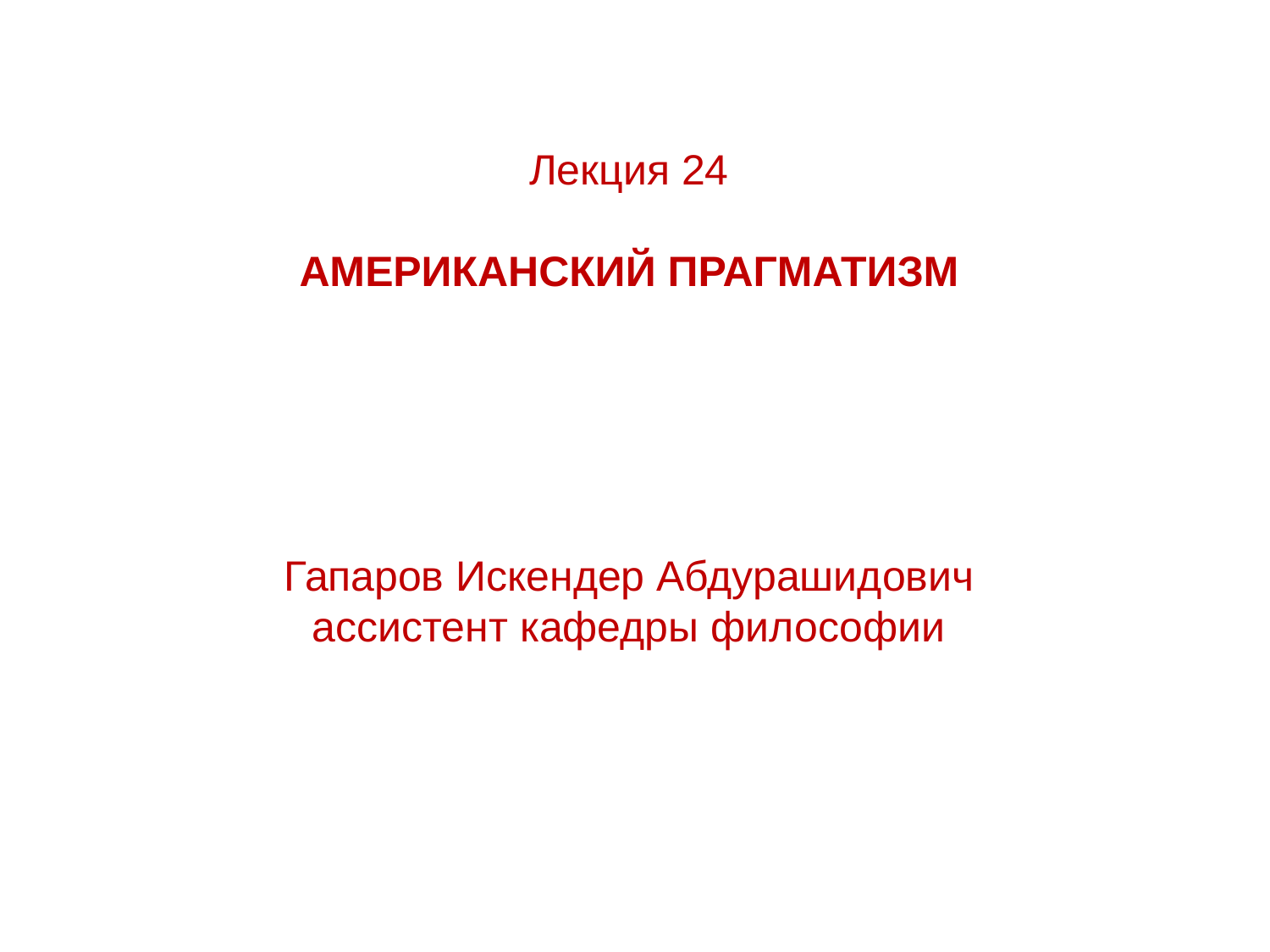

Лекция 24
АМЕРИКАНСКИЙ ПРАГМАТИЗМ

Гапаров Искендер Абдурашидович
ассистент кафедры философии